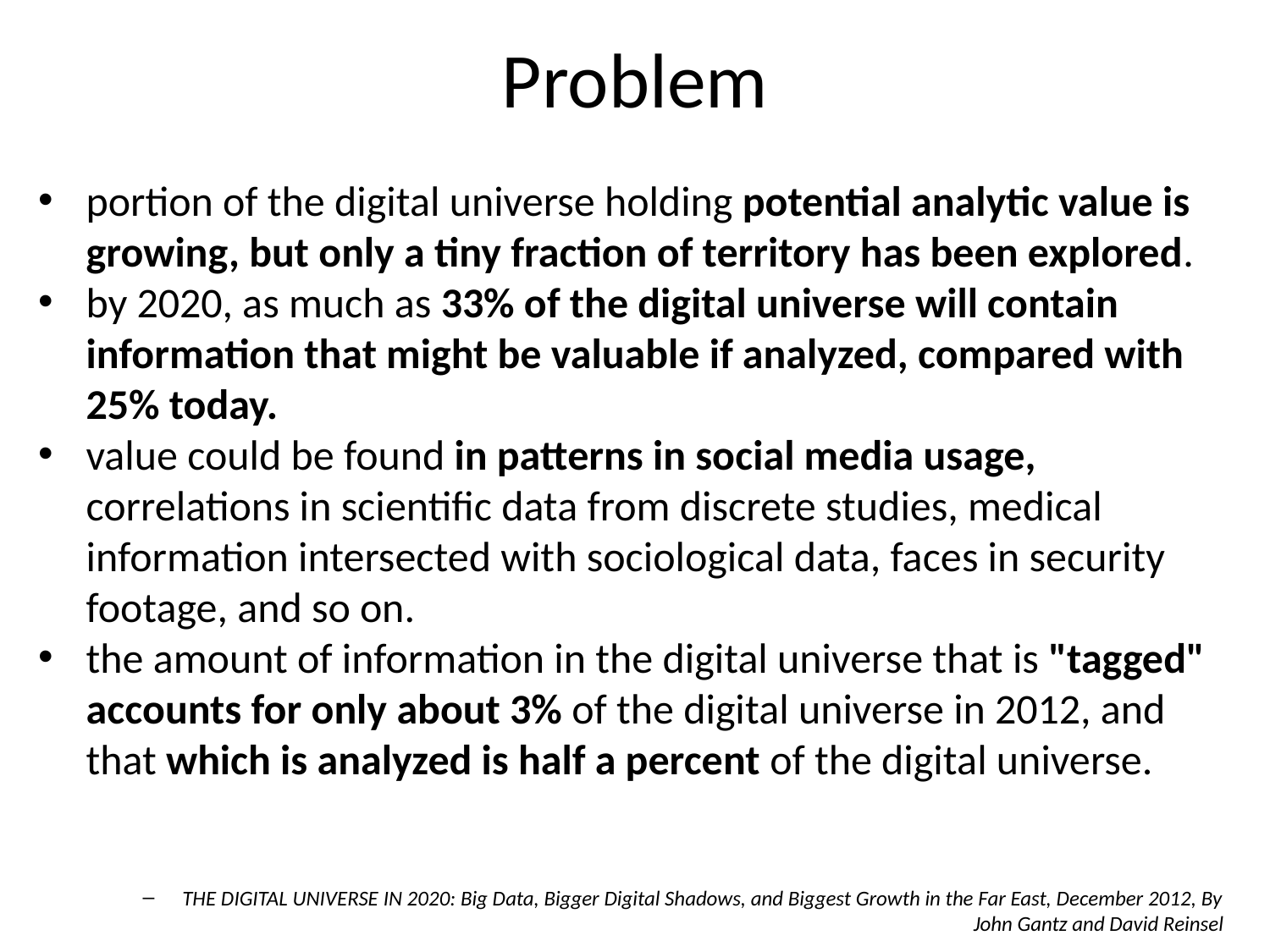

# Problem
portion of the digital universe holding potential analytic value is growing, but only a tiny fraction of territory has been explored.
by 2020, as much as 33% of the digital universe will contain information that might be valuable if analyzed, compared with 25% today.
value could be found in patterns in social media usage, correlations in scientific data from discrete studies, medical information intersected with sociological data, faces in security footage, and so on.
the amount of information in the digital universe that is "tagged" accounts for only about 3% of the digital universe in 2012, and that which is analyzed is half a percent of the digital universe.

THE DIGITAL UNIVERSE IN 2020: Big Data, Bigger Digital Shadows, and Biggest Growth in the Far East, December 2012, By John Gantz and David Reinsel